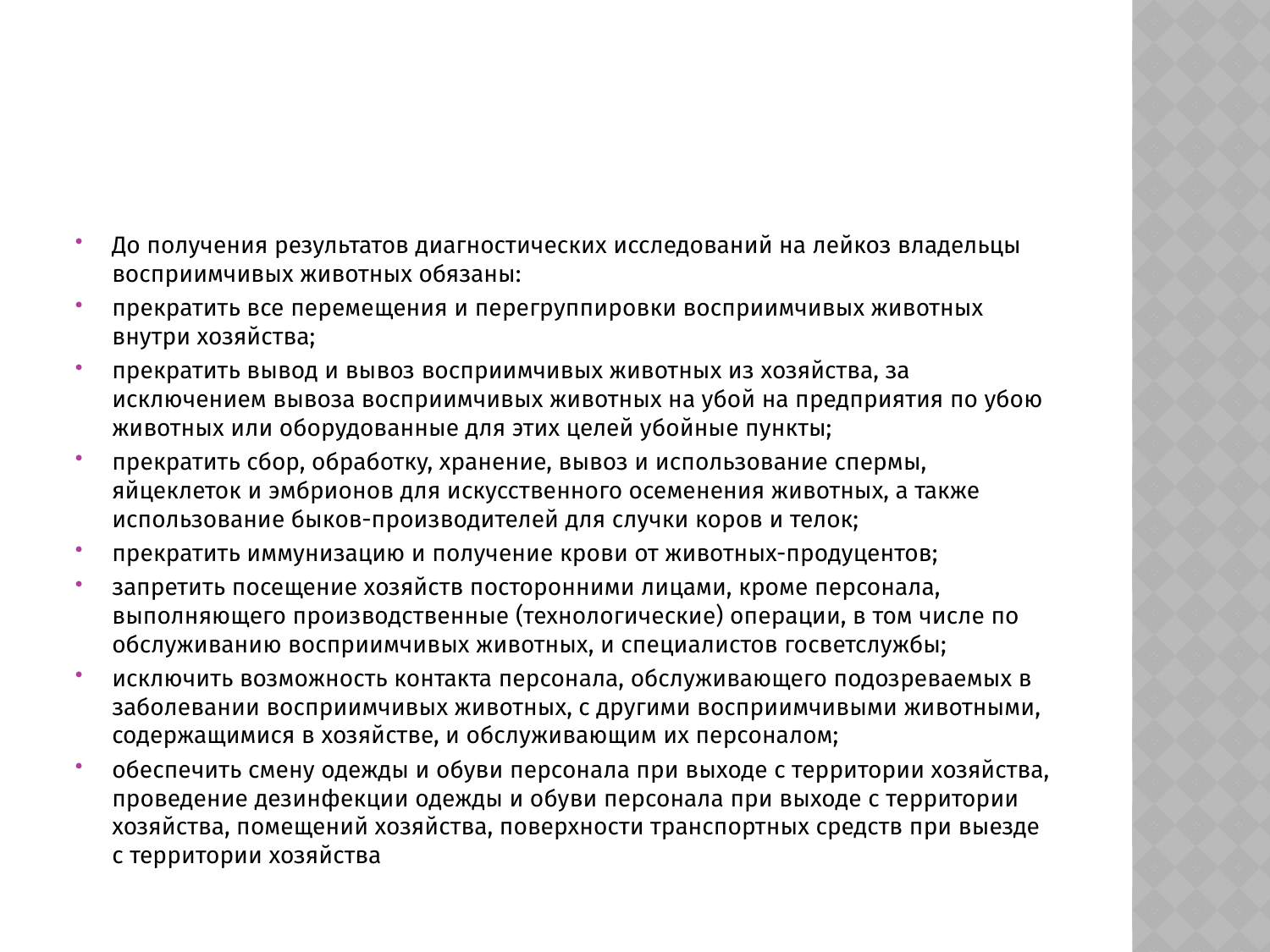

#
До получения результатов диагностических исследований на лейкоз владельцы восприимчивых животных обязаны:
прекратить все перемещения и перегруппировки восприимчивых животных внутри хозяйства;
прекратить вывод и вывоз восприимчивых животных из хозяйства, за исключением вывоза восприимчивых животных на убой на предприятия по убою животных или оборудованные для этих целей убойные пункты;
прекратить сбор, обработку, хранение, вывоз и использование спермы, яйцеклеток и эмбрионов для искусственного осеменения животных, а также использование быков-производителей для случки коров и телок;
прекратить иммунизацию и получение крови от животных-продуцентов;
запретить посещение хозяйств посторонними лицами, кроме персонала, выполняющего производственные (технологические) операции, в том числе по обслуживанию восприимчивых животных, и специалистов госветслужбы;
исключить возможность контакта персонала, обслуживающего подозреваемых в заболевании восприимчивых животных, с другими восприимчивыми животными, содержащимися в хозяйстве, и обслуживающим их персоналом;
обеспечить смену одежды и обуви персонала при выходе с территории хозяйства, проведение дезинфекции одежды и обуви персонала при выходе с территории хозяйства, помещений хозяйства, поверхности транспортных средств при выезде с территории хозяйства